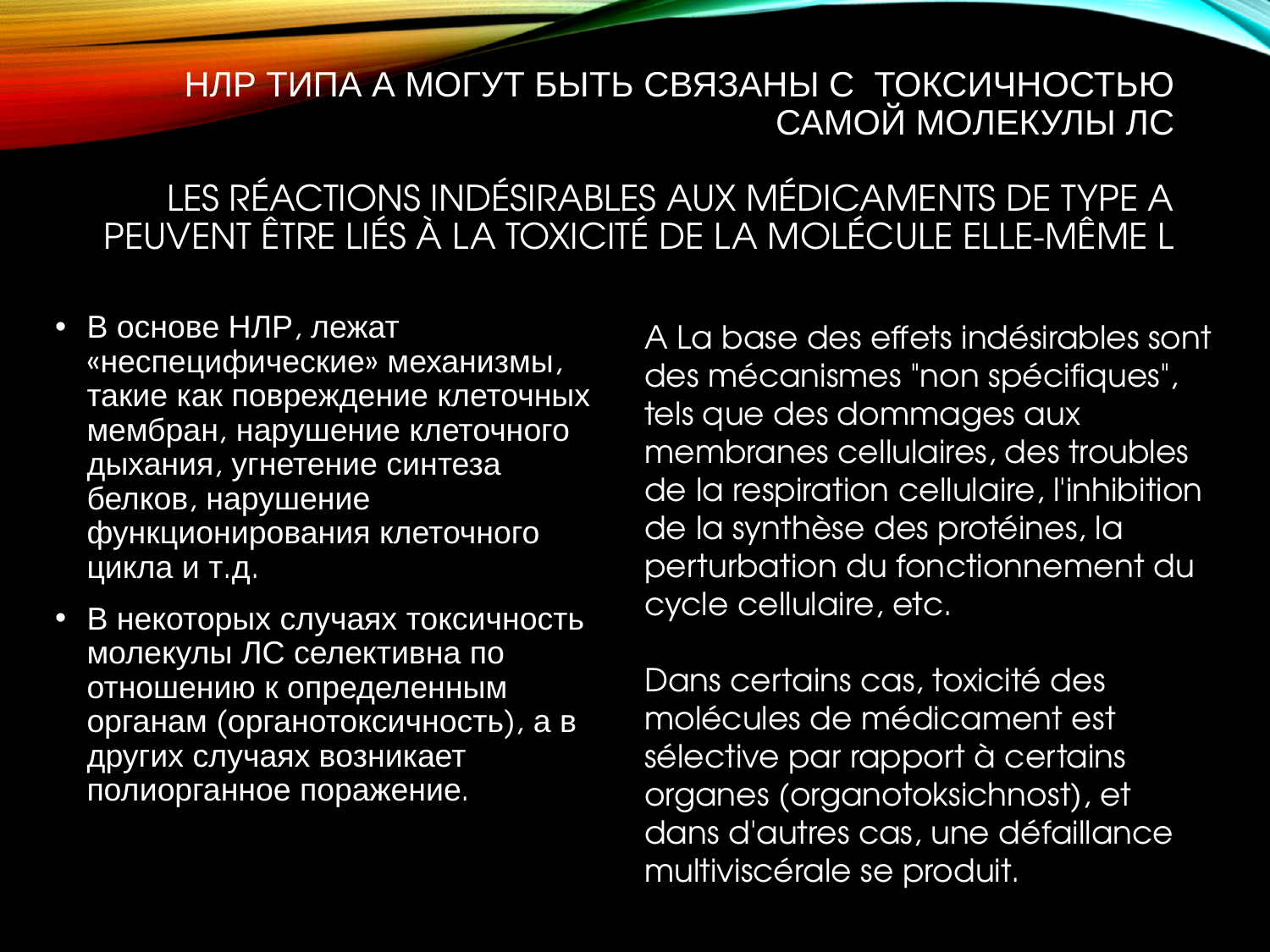

# НЛР типа А могут быть связаны с  токсичностью самой молекулы ЛС Les réactions indésirables aux médicaments de type A peuvent être liés à la toxicité de la molécule elle-même L
В основе НЛР, лежат «неспецифические» механизмы, такие как повреждение клеточных мембран, нарушение клеточного дыхания, угнетение синтеза белков, нарушение функционирования клеточного цикла и т.д.
В некоторых случаях токсичность молекулы ЛС селективна по отношению к определенным органам (органотоксичность), а в других случаях возникает полиорганное поражение.
A La base des effets indésirables sont des mécanismes "non spécifiques", tels que des dommages aux membranes cellulaires, des troubles de la respiration cellulaire, l'inhibition de la synthèse des protéines, la perturbation du fonctionnement du cycle cellulaire, etc.

Dans certains cas, toxicité des molécules de médicament est sélective par rapport à certains organes (organotoksichnost), et dans d'autres cas, une défaillance multiviscérale se produit.